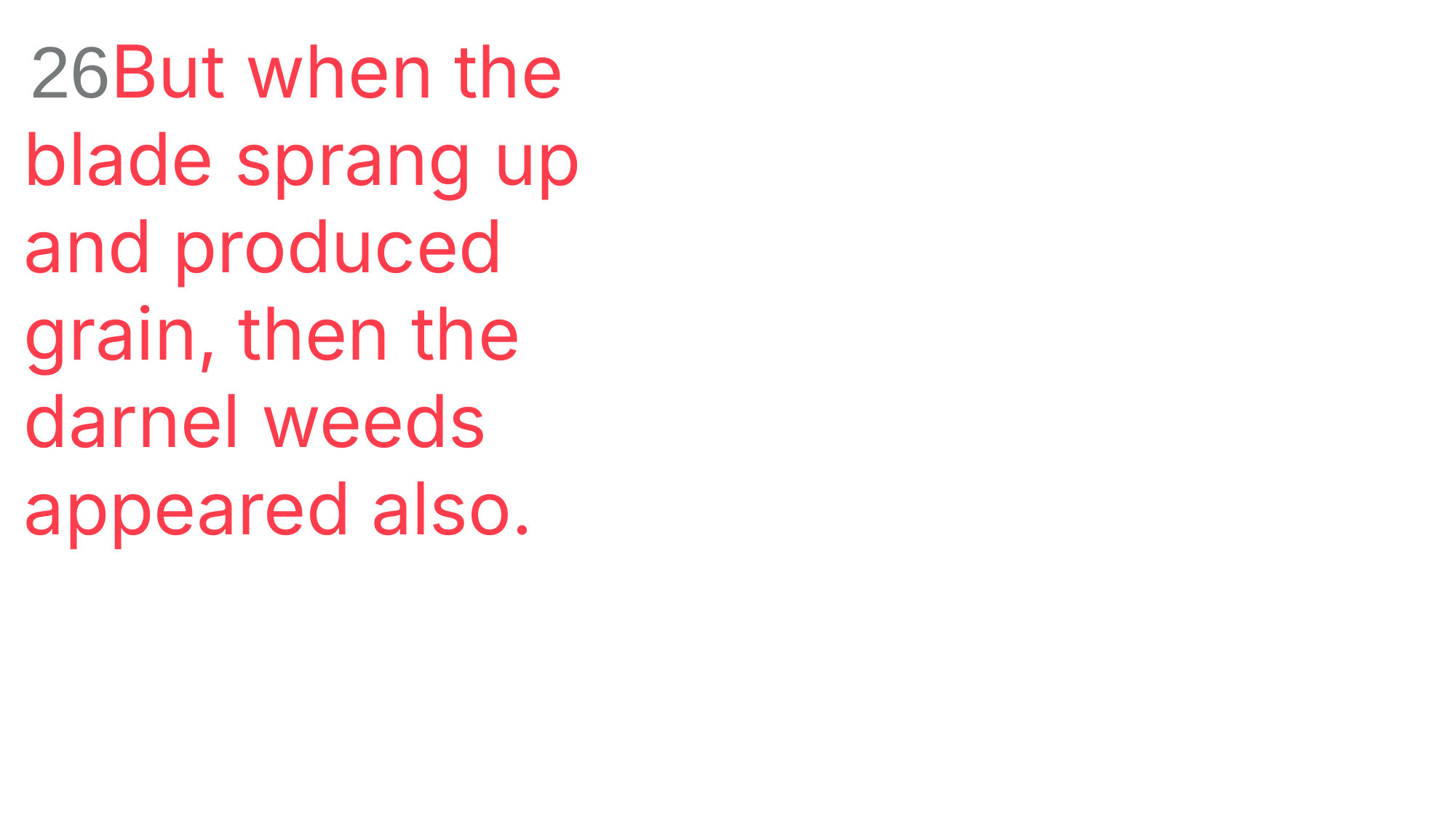

26But when the blade sprang up and produced grain, then the darnel weeds appeared also.